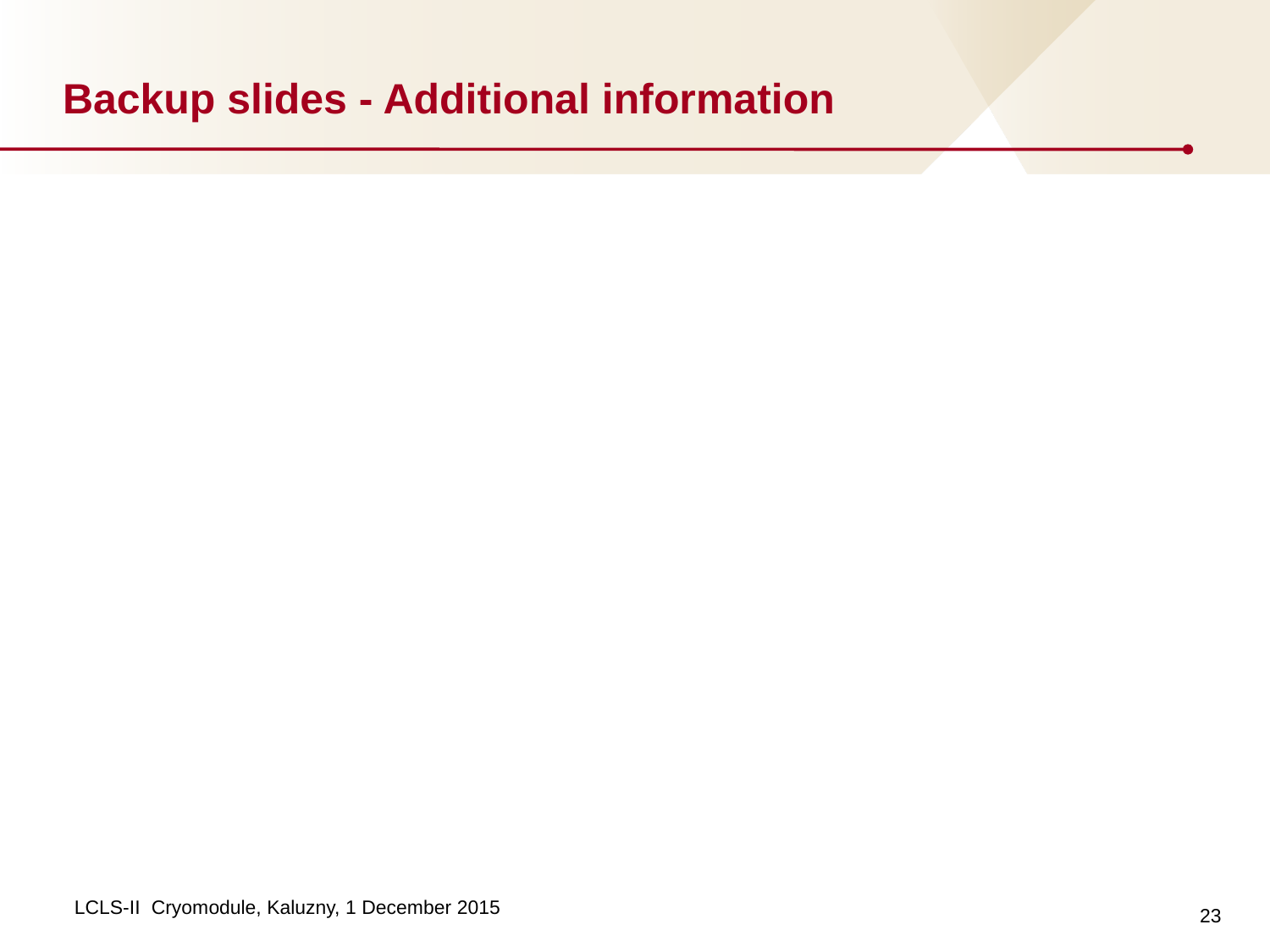

# Backup slides - Additional information

23
LCLS-II  Cryomodule, Kaluzny, 1 December 2015